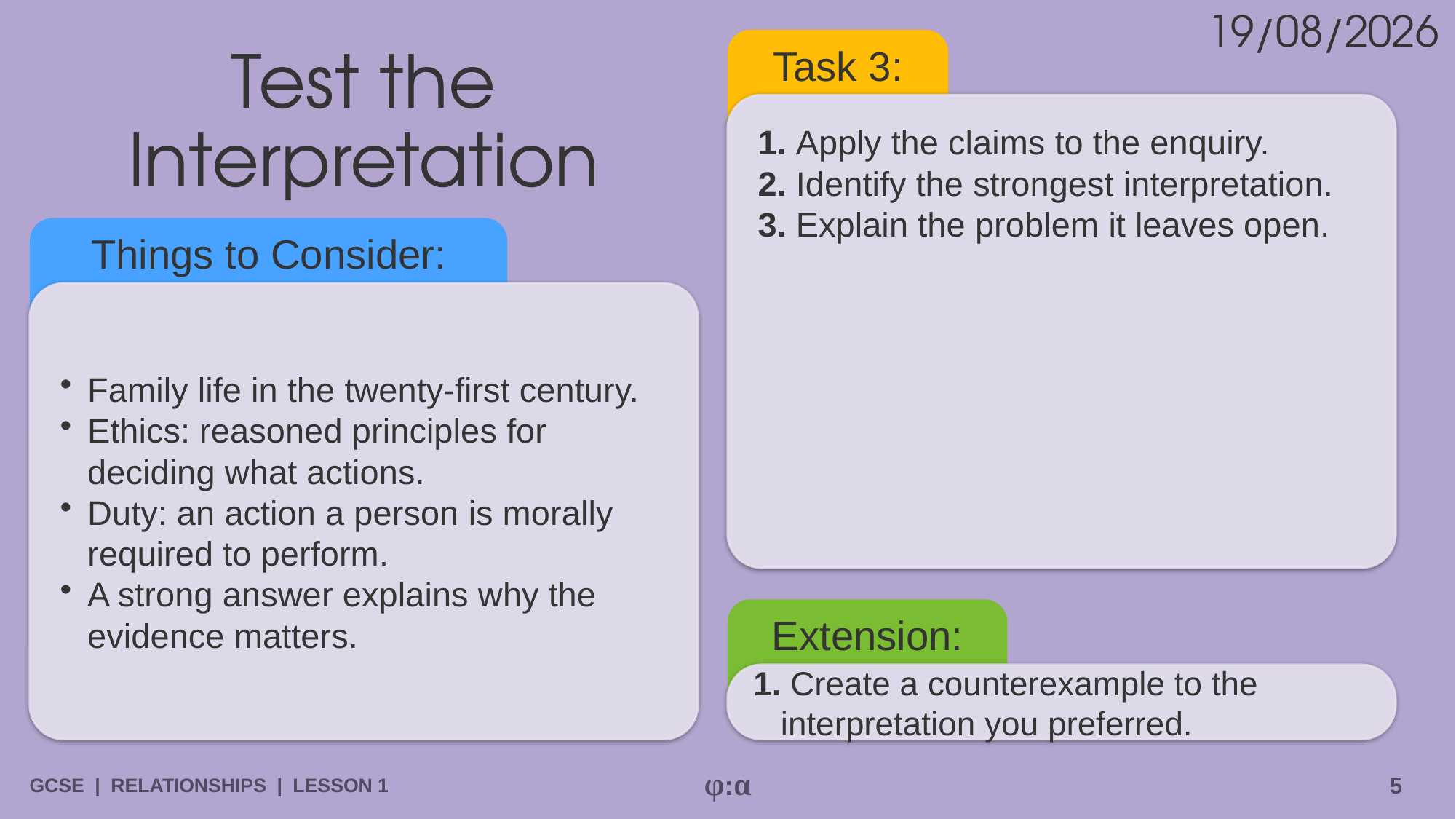

19/08/2026
# Test the Interpretation
Task 3:
1. Apply the claims to the enquiry.
2. Identify the strongest interpretation.
3. Explain the problem it leaves open.
Things to Consider:
​Family life in the twenty-first century.
​Ethics: reasoned principles for deciding what actions.
​Duty: an action a person is morally required to perform.
​A strong answer explains why the evidence matters.
Extension:
1. Create a counterexample to the interpretation you preferred.
GCSE  |  RELATIONSHIPS  |  LESSON 1
φ:α
5